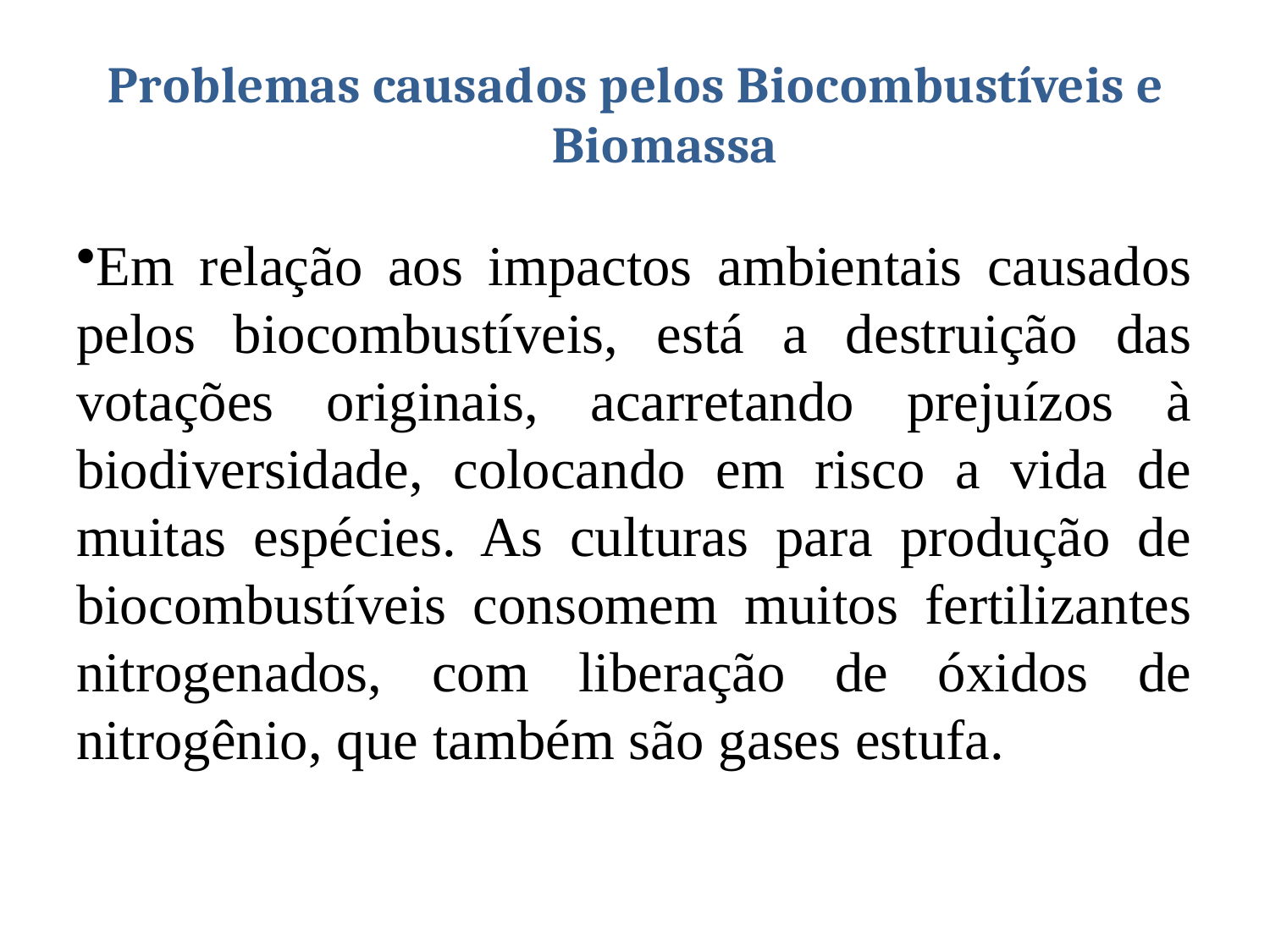

# Problemas causados pelos Biocombustíveis e Biomassa
Em relação aos impactos ambientais causados pelos biocombustíveis, está a destruição das votações originais, acarretando prejuízos à biodiversidade, colocando em risco a vida de muitas espécies. As culturas para produção de biocombustíveis consomem muitos fertilizantes nitrogenados, com liberação de óxidos de nitrogênio, que também são gases estufa.